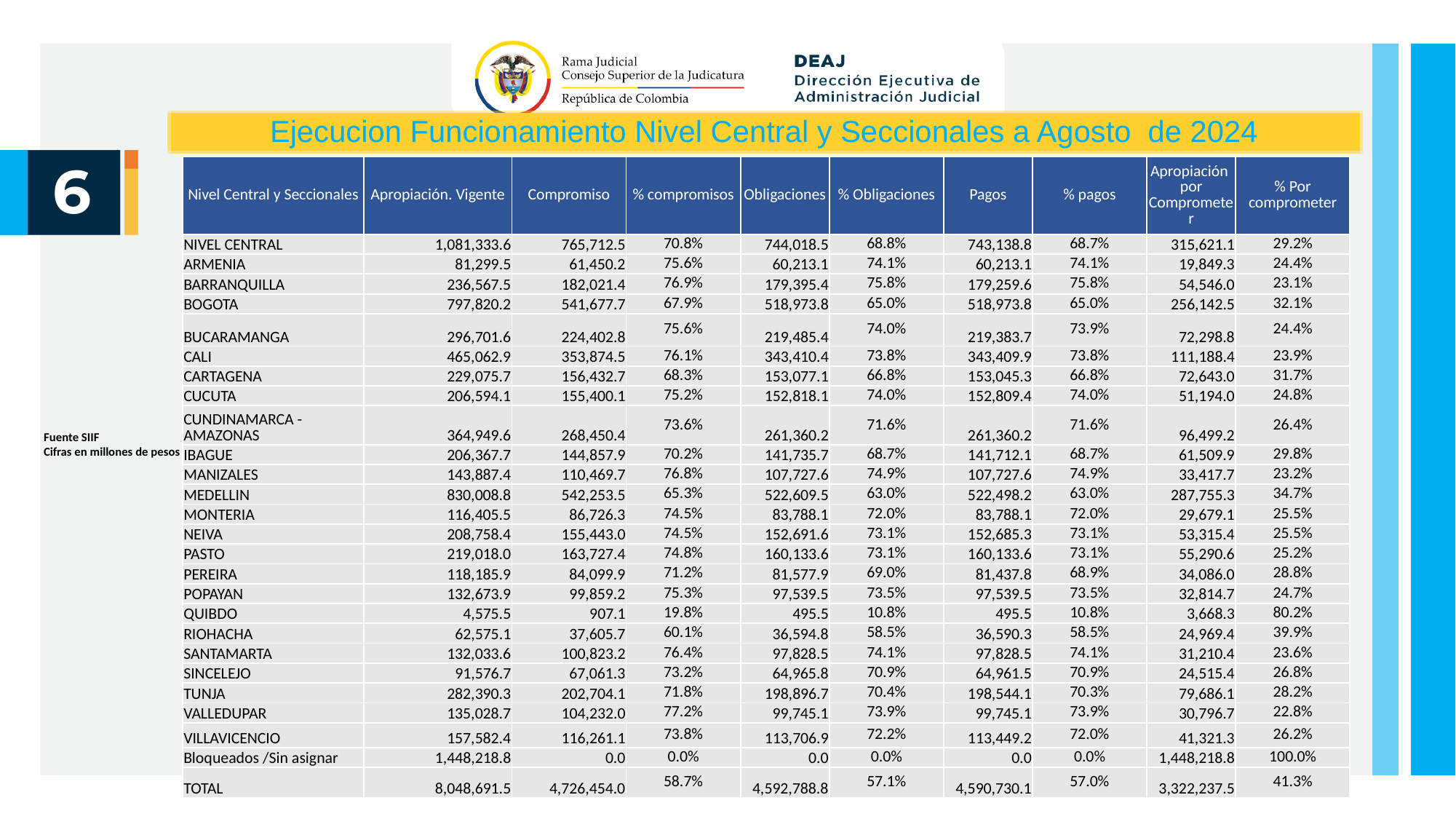

Ejecucion Funcionamiento Nivel Central y Seccionales a Agosto  de 2024
6
| Nivel Central y Seccionales | Apropiación. Vigente | Compromiso | % compromisos | Obligaciones | % Obligaciones | Pagos | % pagos | Apropiación por Comprometer | % Por comprometer |
| --- | --- | --- | --- | --- | --- | --- | --- | --- | --- |
| NIVEL CENTRAL | 1,081,333.6 | 765,712.5 | 70.8% | 744,018.5 | 68.8% | 743,138.8 | 68.7% | 315,621.1 | 29.2% |
| ARMENIA | 81,299.5 | 61,450.2 | 75.6% | 60,213.1 | 74.1% | 60,213.1 | 74.1% | 19,849.3 | 24.4% |
| BARRANQUILLA | 236,567.5 | 182,021.4 | 76.9% | 179,395.4 | 75.8% | 179,259.6 | 75.8% | 54,546.0 | 23.1% |
| BOGOTA | 797,820.2 | 541,677.7 | 67.9% | 518,973.8 | 65.0% | 518,973.8 | 65.0% | 256,142.5 | 32.1% |
| BUCARAMANGA | 296,701.6 | 224,402.8 | 75.6% | 219,485.4 | 74.0% | 219,383.7 | 73.9% | 72,298.8 | 24.4% |
| CALI | 465,062.9 | 353,874.5 | 76.1% | 343,410.4 | 73.8% | 343,409.9 | 73.8% | 111,188.4 | 23.9% |
| CARTAGENA | 229,075.7 | 156,432.7 | 68.3% | 153,077.1 | 66.8% | 153,045.3 | 66.8% | 72,643.0 | 31.7% |
| CUCUTA | 206,594.1 | 155,400.1 | 75.2% | 152,818.1 | 74.0% | 152,809.4 | 74.0% | 51,194.0 | 24.8% |
| CUNDINAMARCA - AMAZONAS | 364,949.6 | 268,450.4 | 73.6% | 261,360.2 | 71.6% | 261,360.2 | 71.6% | 96,499.2 | 26.4% |
| IBAGUE | 206,367.7 | 144,857.9 | 70.2% | 141,735.7 | 68.7% | 141,712.1 | 68.7% | 61,509.9 | 29.8% |
| MANIZALES | 143,887.4 | 110,469.7 | 76.8% | 107,727.6 | 74.9% | 107,727.6 | 74.9% | 33,417.7 | 23.2% |
| MEDELLIN | 830,008.8 | 542,253.5 | 65.3% | 522,609.5 | 63.0% | 522,498.2 | 63.0% | 287,755.3 | 34.7% |
| MONTERIA | 116,405.5 | 86,726.3 | 74.5% | 83,788.1 | 72.0% | 83,788.1 | 72.0% | 29,679.1 | 25.5% |
| NEIVA | 208,758.4 | 155,443.0 | 74.5% | 152,691.6 | 73.1% | 152,685.3 | 73.1% | 53,315.4 | 25.5% |
| PASTO | 219,018.0 | 163,727.4 | 74.8% | 160,133.6 | 73.1% | 160,133.6 | 73.1% | 55,290.6 | 25.2% |
| PEREIRA | 118,185.9 | 84,099.9 | 71.2% | 81,577.9 | 69.0% | 81,437.8 | 68.9% | 34,086.0 | 28.8% |
| POPAYAN | 132,673.9 | 99,859.2 | 75.3% | 97,539.5 | 73.5% | 97,539.5 | 73.5% | 32,814.7 | 24.7% |
| QUIBDO | 4,575.5 | 907.1 | 19.8% | 495.5 | 10.8% | 495.5 | 10.8% | 3,668.3 | 80.2% |
| RIOHACHA | 62,575.1 | 37,605.7 | 60.1% | 36,594.8 | 58.5% | 36,590.3 | 58.5% | 24,969.4 | 39.9% |
| SANTAMARTA | 132,033.6 | 100,823.2 | 76.4% | 97,828.5 | 74.1% | 97,828.5 | 74.1% | 31,210.4 | 23.6% |
| SINCELEJO | 91,576.7 | 67,061.3 | 73.2% | 64,965.8 | 70.9% | 64,961.5 | 70.9% | 24,515.4 | 26.8% |
| TUNJA | 282,390.3 | 202,704.1 | 71.8% | 198,896.7 | 70.4% | 198,544.1 | 70.3% | 79,686.1 | 28.2% |
| VALLEDUPAR | 135,028.7 | 104,232.0 | 77.2% | 99,745.1 | 73.9% | 99,745.1 | 73.9% | 30,796.7 | 22.8% |
| VILLAVICENCIO | 157,582.4 | 116,261.1 | 73.8% | 113,706.9 | 72.2% | 113,449.2 | 72.0% | 41,321.3 | 26.2% |
| Bloqueados /Sin asignar | 1,448,218.8 | 0.0 | 0.0% | 0.0 | 0.0% | 0.0 | 0.0% | 1,448,218.8 | 100.0% |
| TOTAL | 8,048,691.5 | 4,726,454.0 | 58.7% | 4,592,788.8 | 57.1% | 4,590,730.1 | 57.0% | 3,322,237.5 | 41.3% |
Fuente SIIF
Cifras en millones de pesos

Unidad de Presupuesto / Ejecución Presupuestal